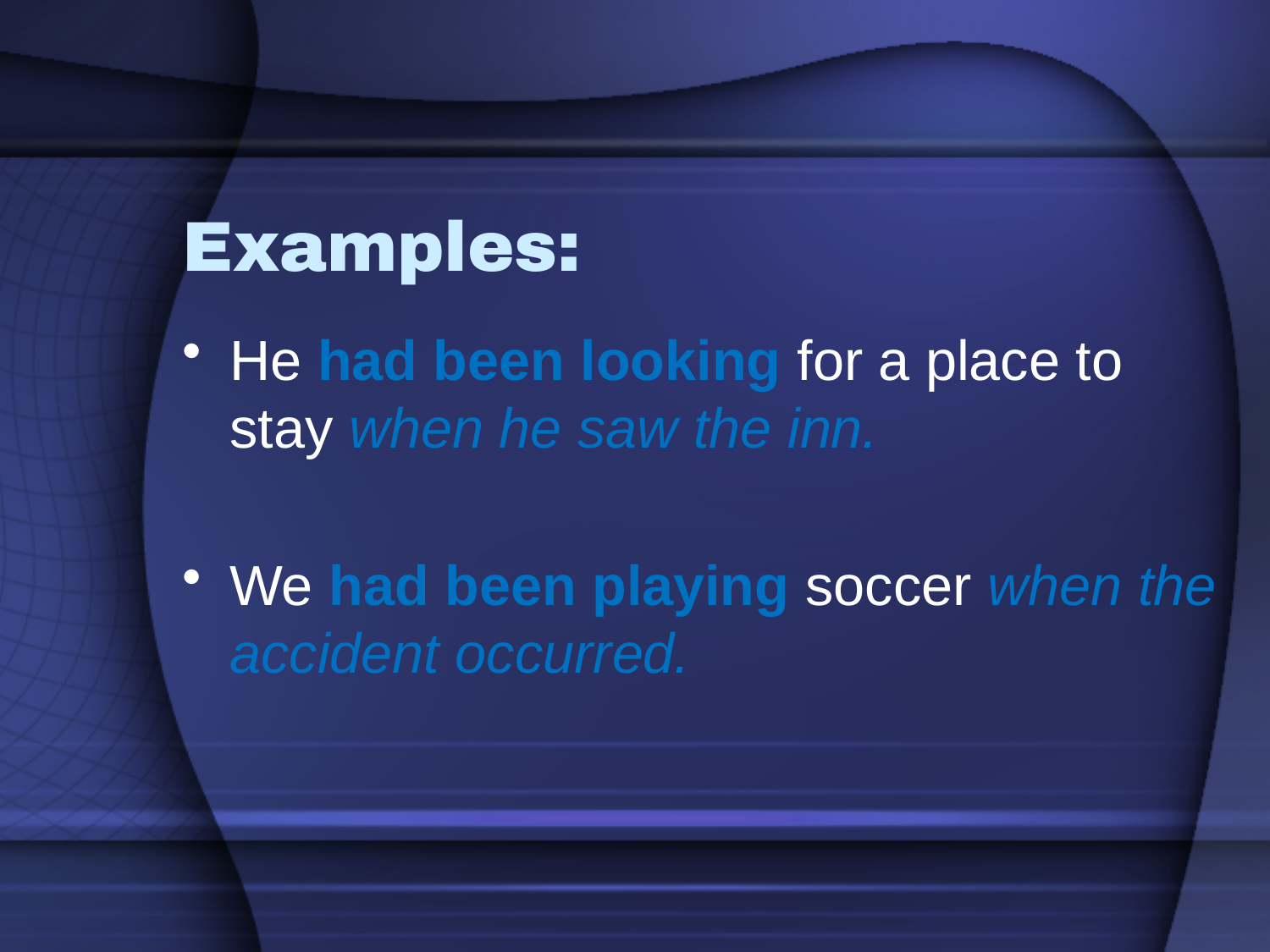

# Examples:
He had been looking for a place to stay when he saw the inn.

We had been playing soccer when the accident occurred.